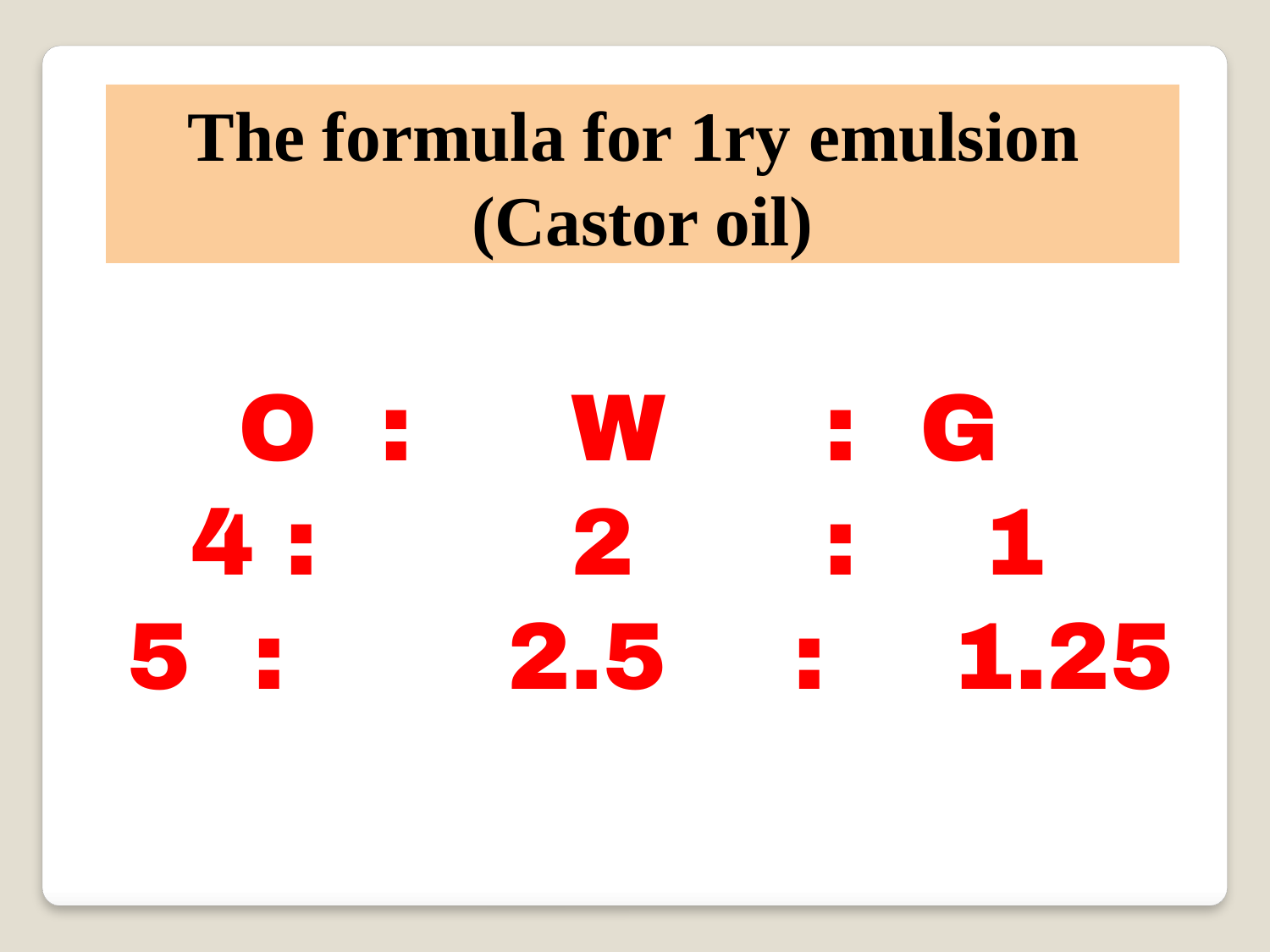

The formula for 1ry emulsion
(Castor oil)
O  :     W     :  G
4 :        2      :    1
  5  :       2.5    :    1.25